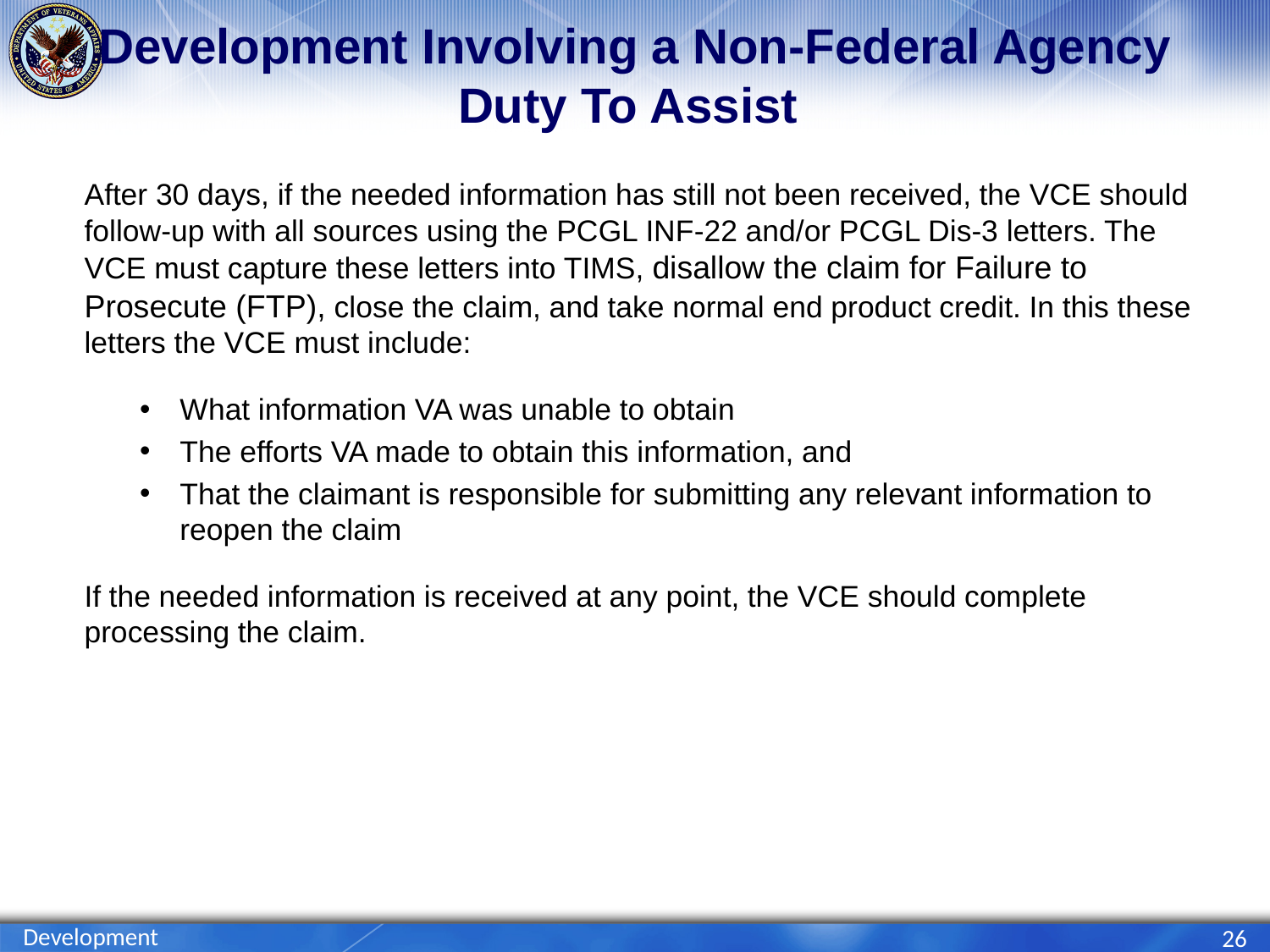

# Development Involving a Non-Federal Agency Duty To Assist
After 30 days, if the needed information has still not been received, the VCE should follow-up with all sources using the PCGL INF-22 and/or PCGL Dis-3 letters. The VCE must capture these letters into TIMS, disallow the claim for Failure to Prosecute (FTP), close the claim, and take normal end product credit. In this these letters the VCE must include:

What information VA was unable to obtain
The efforts VA made to obtain this information, and
That the claimant is responsible for submitting any relevant information to reopen the claim

If the needed information is received at any point, the VCE should complete processing the claim.

Development

26